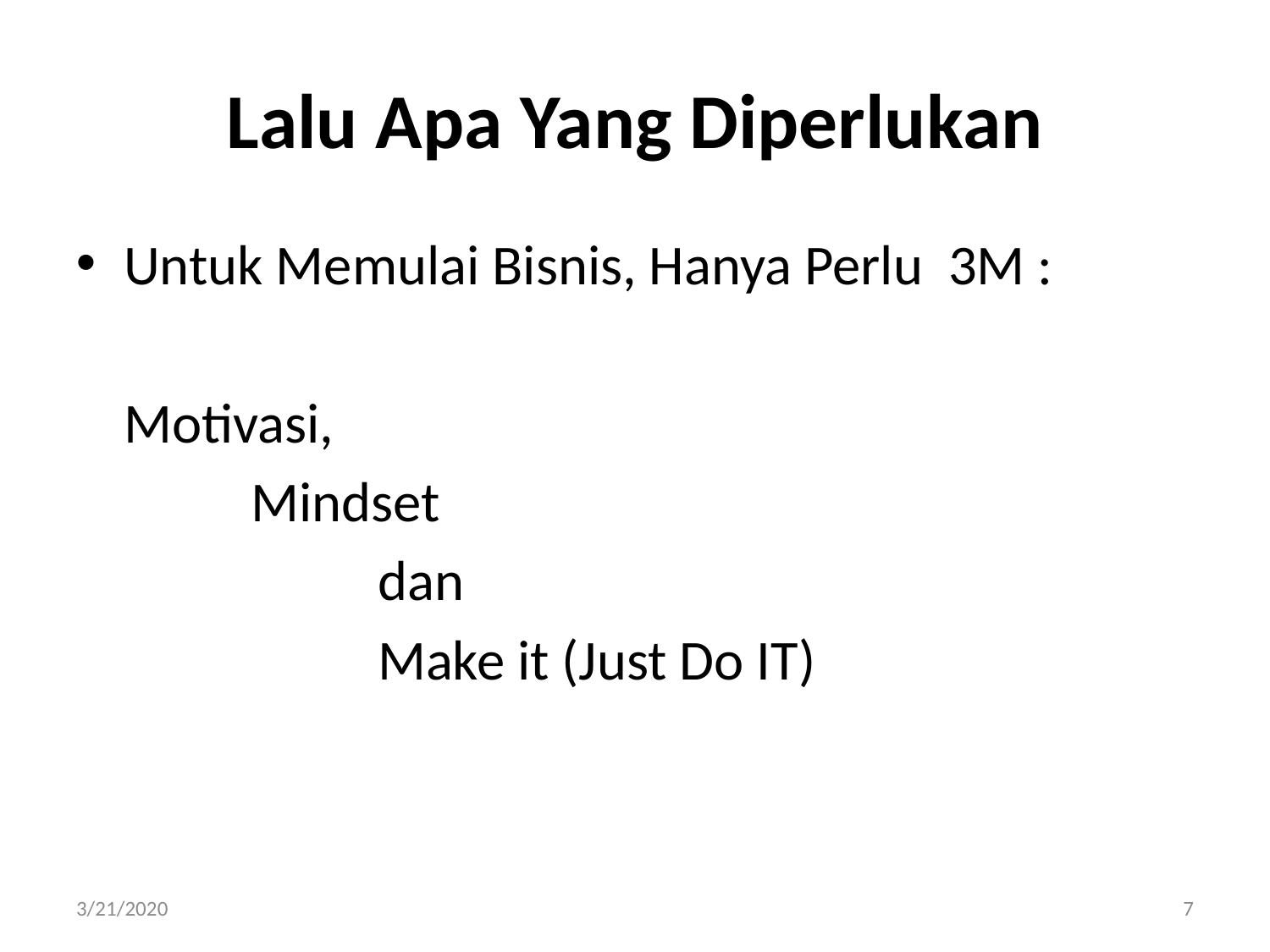

# Lalu Apa Yang Diperlukan
Untuk Memulai Bisnis, Hanya Perlu  3M :

	Motivasi,
		Mindset
			dan
			Make it (Just Do IT)
3/21/2020

7